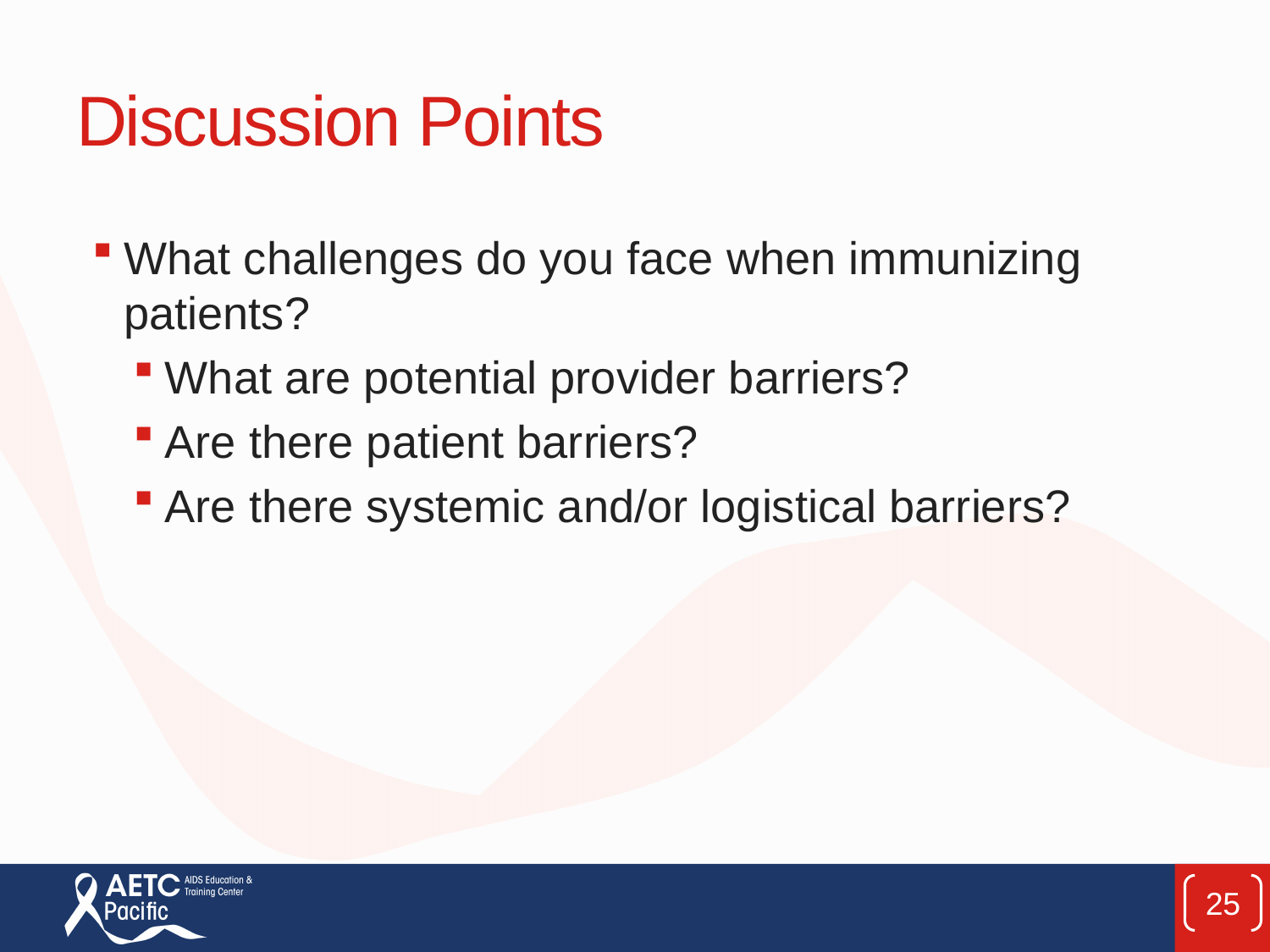

# Discussion Points
What challenges do you face when immunizing patients?
What are potential provider barriers?
Are there patient barriers?
Are there systemic and/or logistical barriers?
25